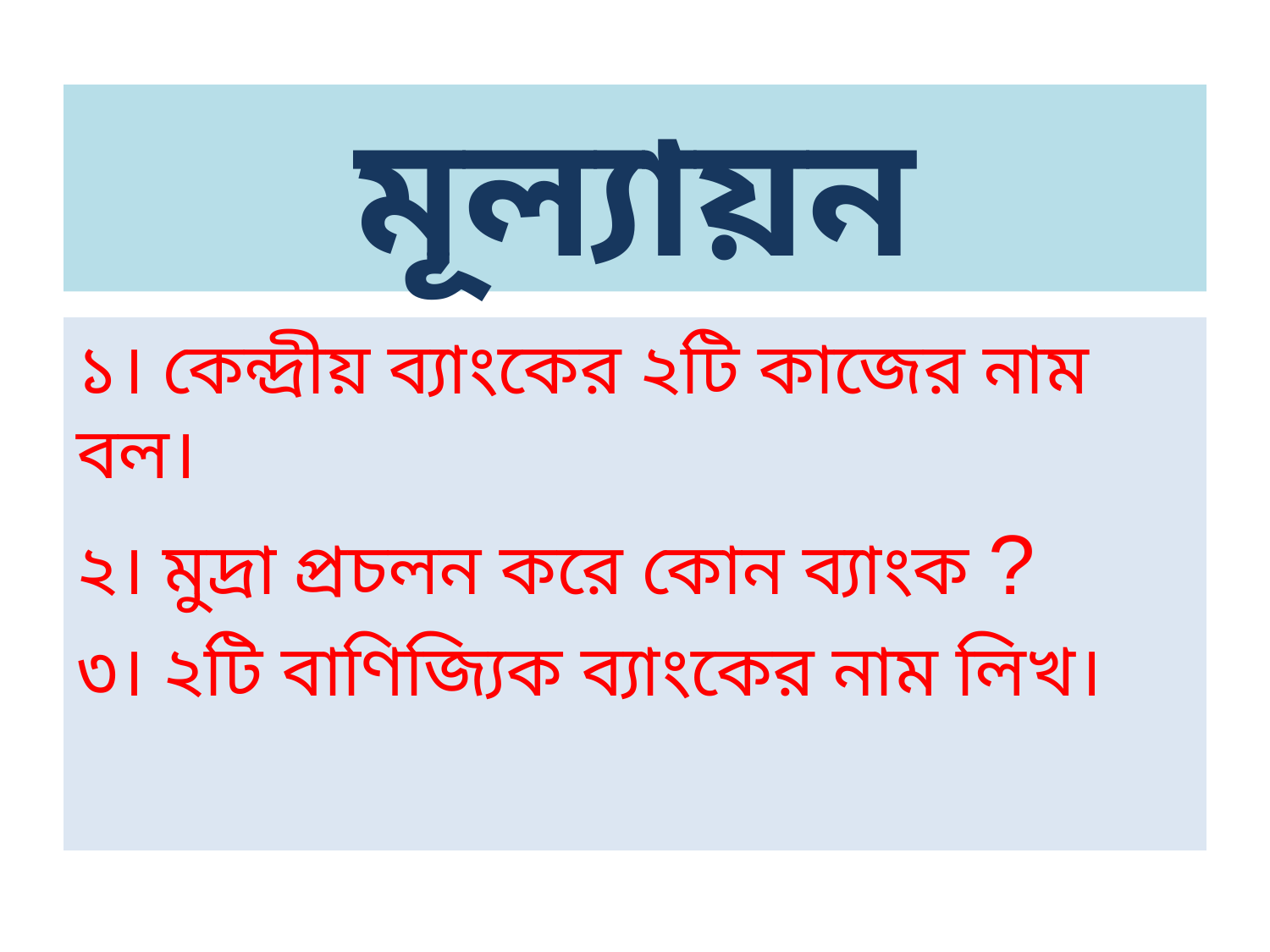

# মূল্যায়ন
১। কেন্দ্রীয় ব্যাংকের ২টি কাজের নাম বল।
২। মুদ্রা প্রচলন করে কোন ব্যাংক ?
৩। ২টি বাণিজ্যিক ব্যাংকের নাম লিখ।